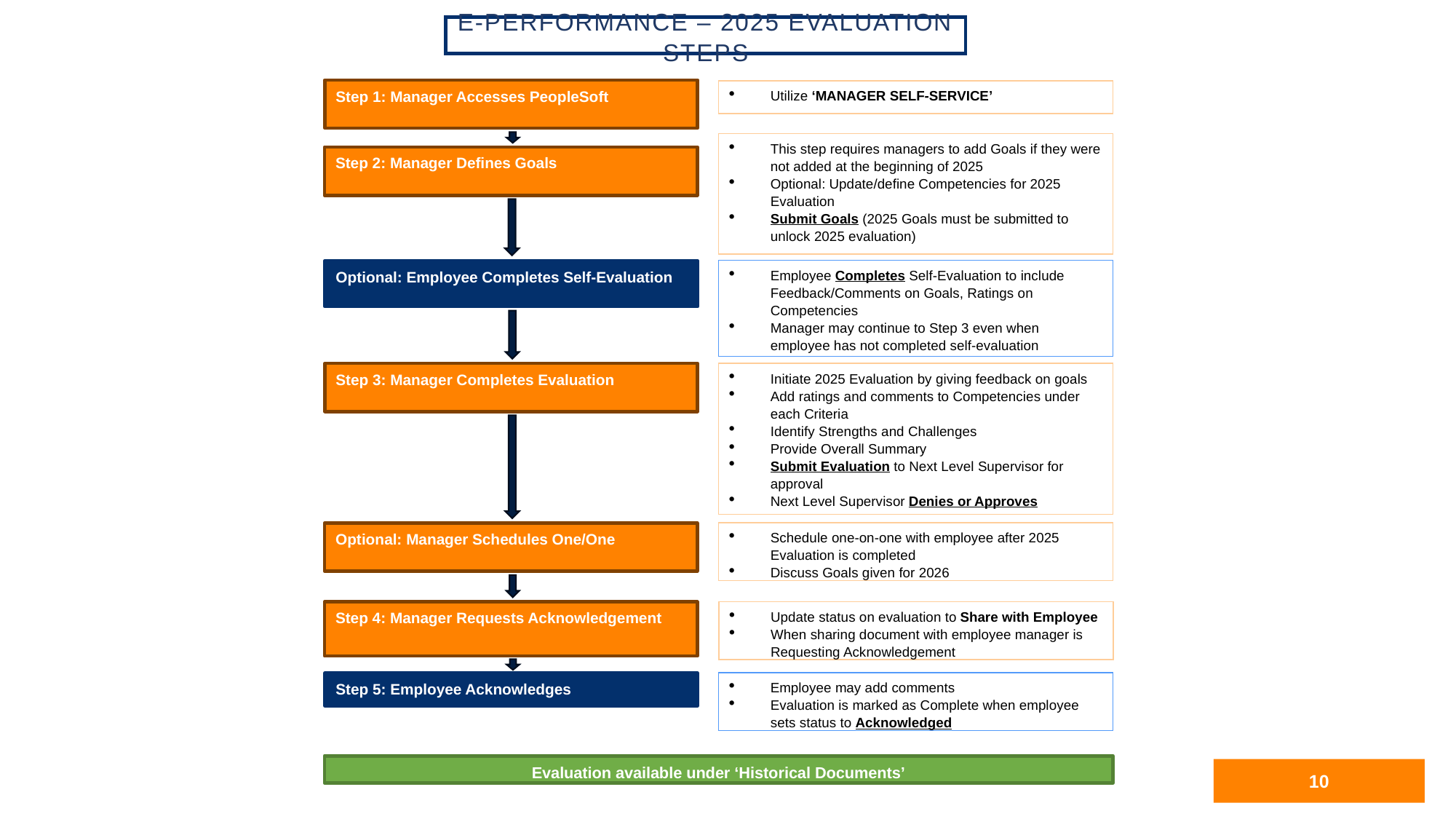

E-PERFORMANCE – 2025 EVALUATION STEPS
Step 1: Manager Accesses PeopleSoft

Utilize ‘MANAGER SELF-SERVICE’

This step requires managers to add Goals if they were not added at the beginning of 2025
Optional: Update/define Competencies for 2025 Evaluation
Submit Goals (2025 Goals must be submitted to unlock 2025 evaluation)
Step 2: Manager Defines Goals

Employee Completes Self-Evaluation to include Feedback/Comments on Goals, Ratings on Competencies
Manager may continue to Step 3 even when employee has not completed self-evaluation
Optional: Employee Completes Self-Evaluation

Step 3: Manager Completes Evaluation

Initiate 2025 Evaluation by giving feedback on goals
Add ratings and comments to Competencies under each Criteria
Identify Strengths and Challenges
Provide Overall Summary
Submit Evaluation to Next Level Supervisor for approval
Next Level Supervisor Denies or Approves

Schedule one-on-one with employee after 2025 Evaluation is completed
Discuss Goals given for 2026
Optional: Manager Schedules One/One

Update status on evaluation to Share with Employee
When sharing document with employee manager is Requesting Acknowledgement

Step 4: Manager Requests Acknowledgement

Employee may add comments
Evaluation is marked as Complete when employee sets status to Acknowledged
Step 5: Employee Acknowledges
Evaluation available under ‘Historical Documents’
10